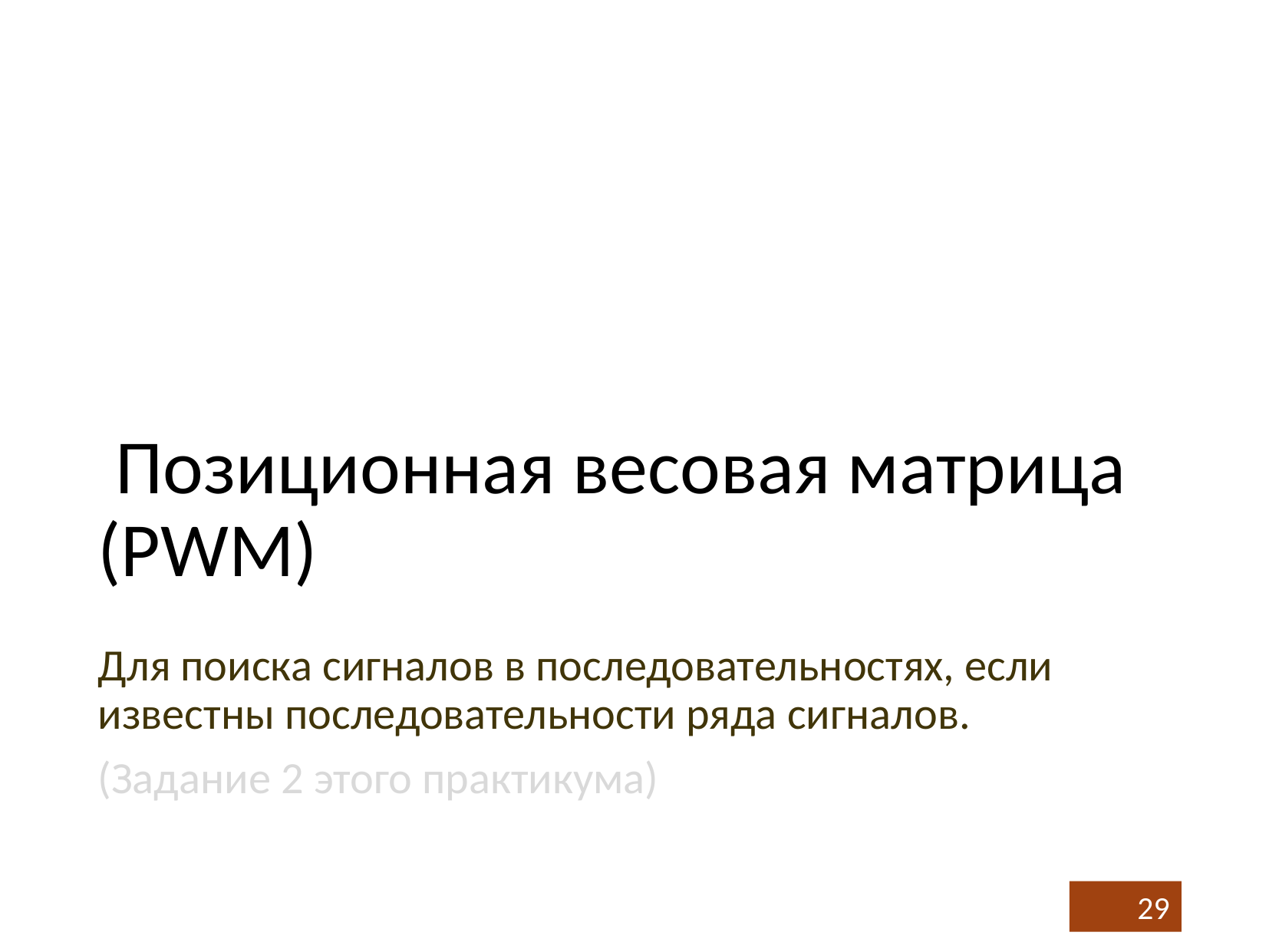

# Позиционная весовая матрица (PWM)
Для поиска сигналов в последовательностях, если известны последовательности ряда сигналов.
(Задание 2 этого практикума)
29